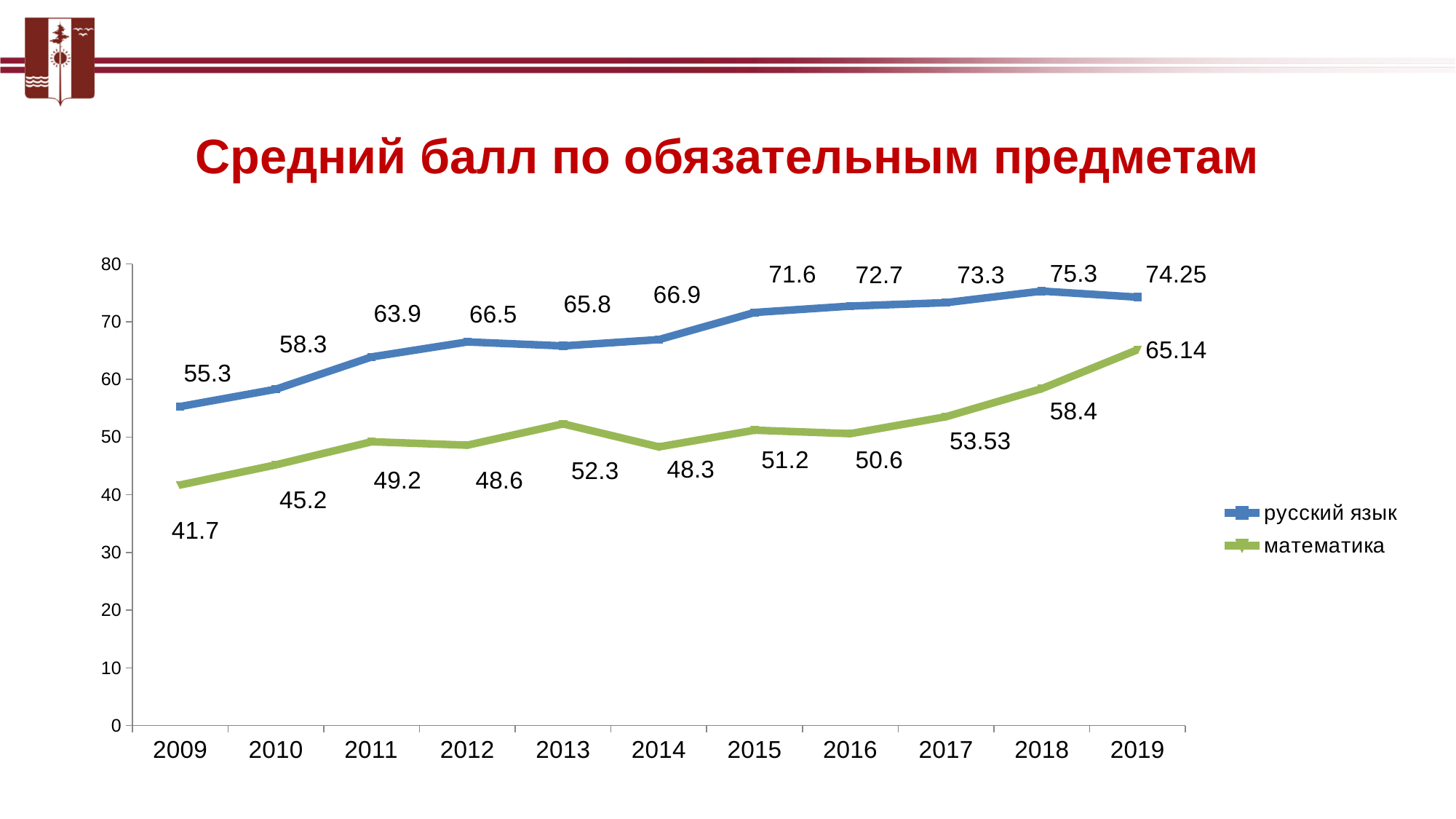

Средний балл по обязательным предметам

### Chart

| Category | русский язык | Столбец1 | математика |
|---|---|---|---|
| 2009 | 55.3 | None | 41.7 |
| 2010 | 58.3 | None | 45.2 |
| 2011 | 63.9 | None | 49.2 |
| 2012 | 66.5 | None | 48.6 |
| 2013 | 65.8 | None | 52.3 |
| 2014 | 66.9 | None | 48.3 |
| 2015 | 71.6 | None | 51.2 |
| 2016 | 72.7 | None | 50.6 |
| 2017 | 73.3 | None | 53.53 |
| 2018 | 75.3 | None | 58.4 |
| 2019 | 74.25 | None | 65.14 |